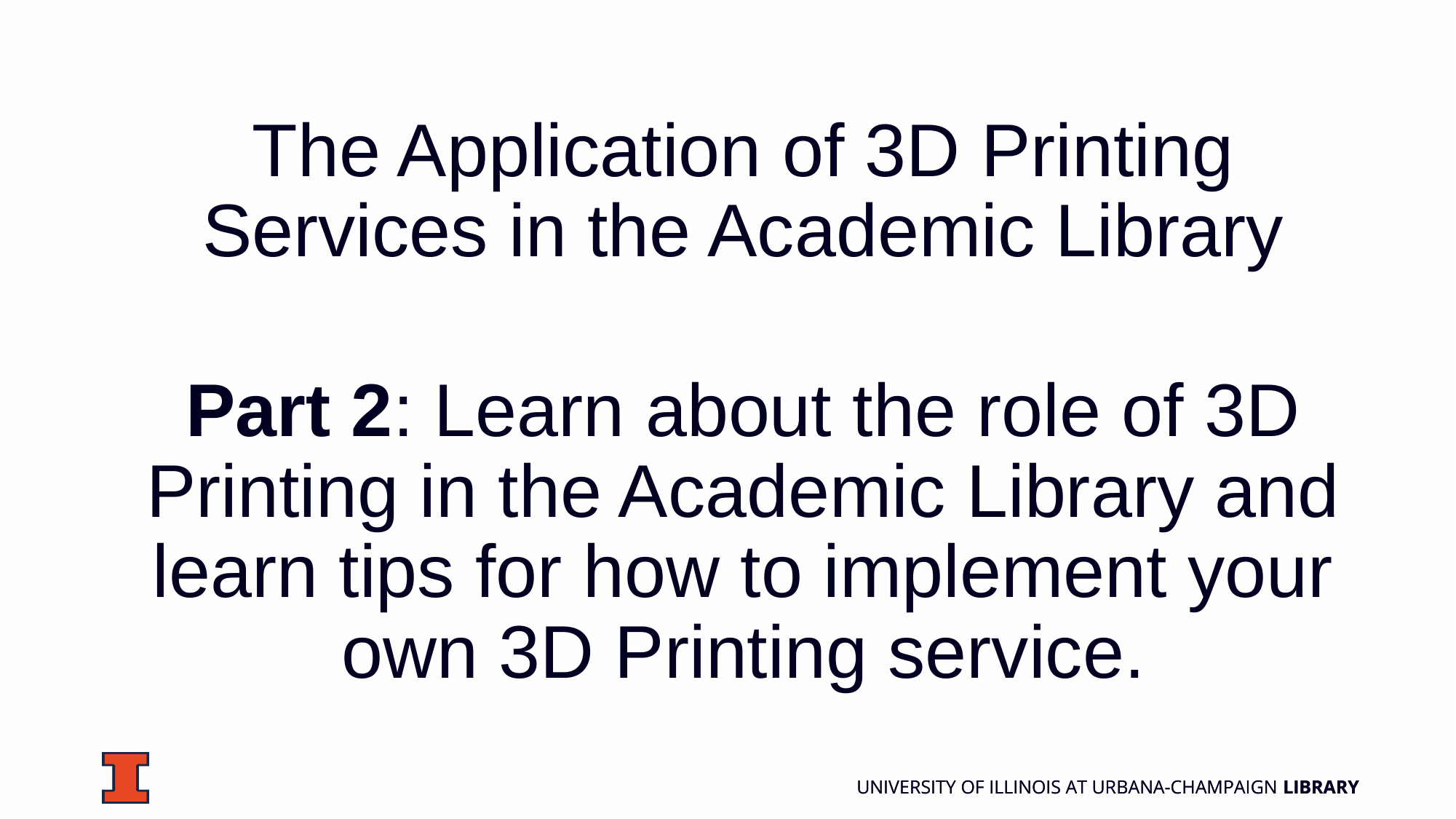

The Application of 3D Printing Services in the Academic Library

Part 2: Learn about the role of 3D Printing in the Academic Library and learn tips for how to implement your own 3D Printing service.